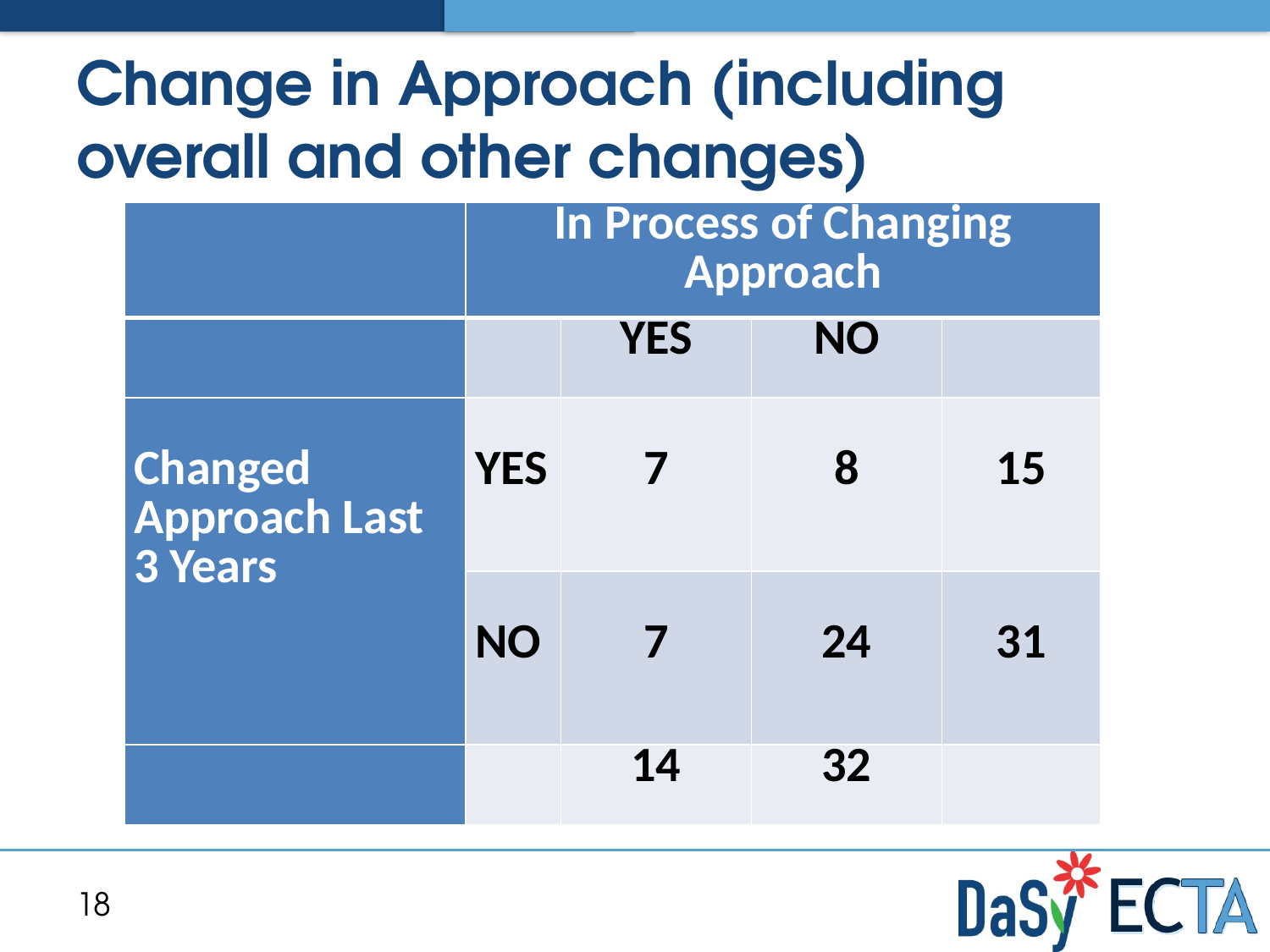

# Change in Approach (including overall and other changes)
|  | In Process of Changing Approach |  |  |  |
| --- | --- | --- | --- | --- |
|  |  | YES | NO |  |
| Changed Approach Last 3 Years | YES | 7 | 8 | 15 |
|  | NO | 7 | 24 | 31 |
|  |  | 14 | 32 |  |
18